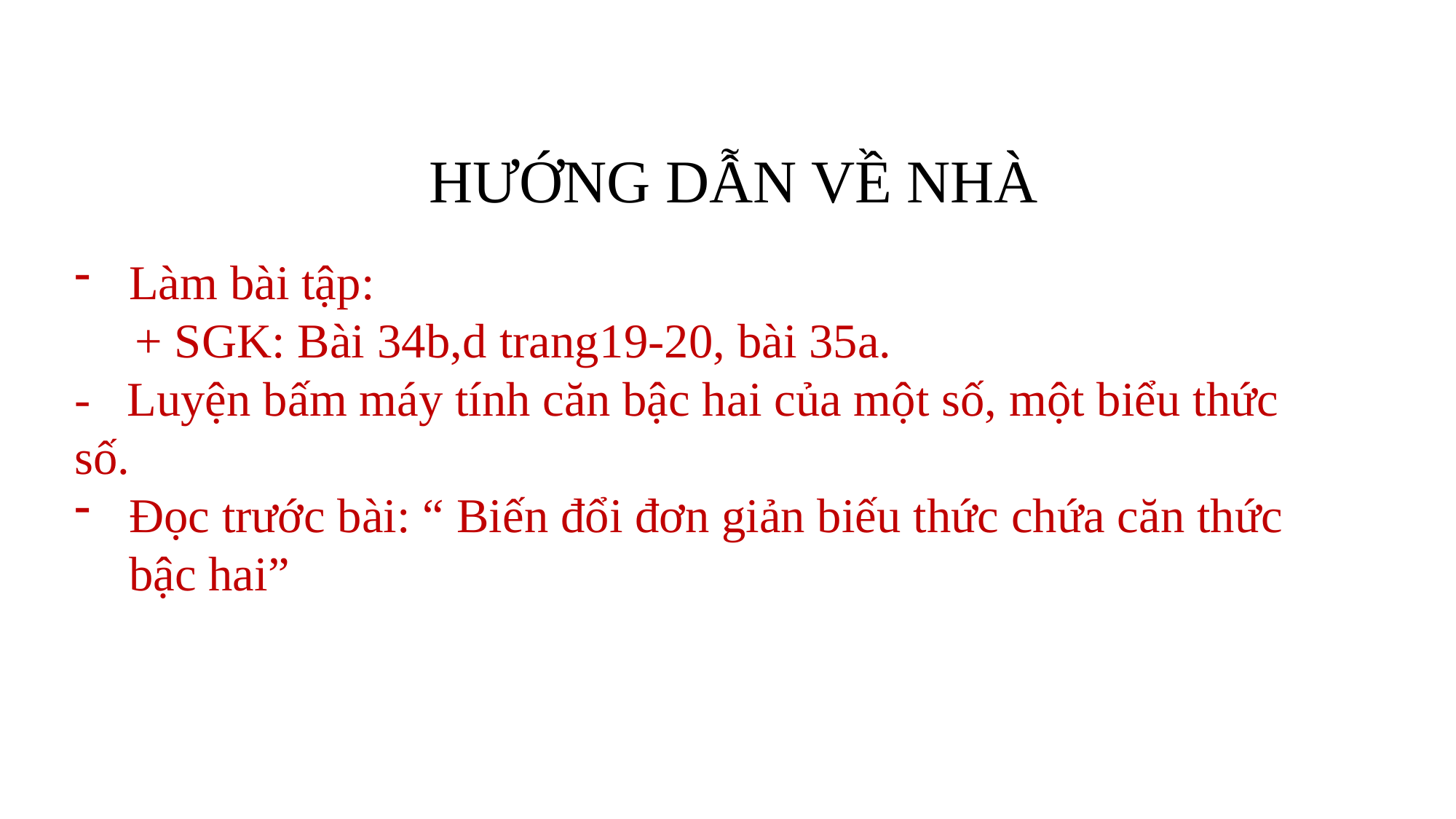

HƯỚNG DẪN VỀ NHÀ
Làm bài tập:
     + SGK: Bài 34b,d trang19-20, bài 35a.
-   Luyện bấm máy tính căn bậc hai của một số, một biểu thức số.
Đọc trước bài: “ Biến đổi đơn giản biếu thức chứa căn thức bậc hai”